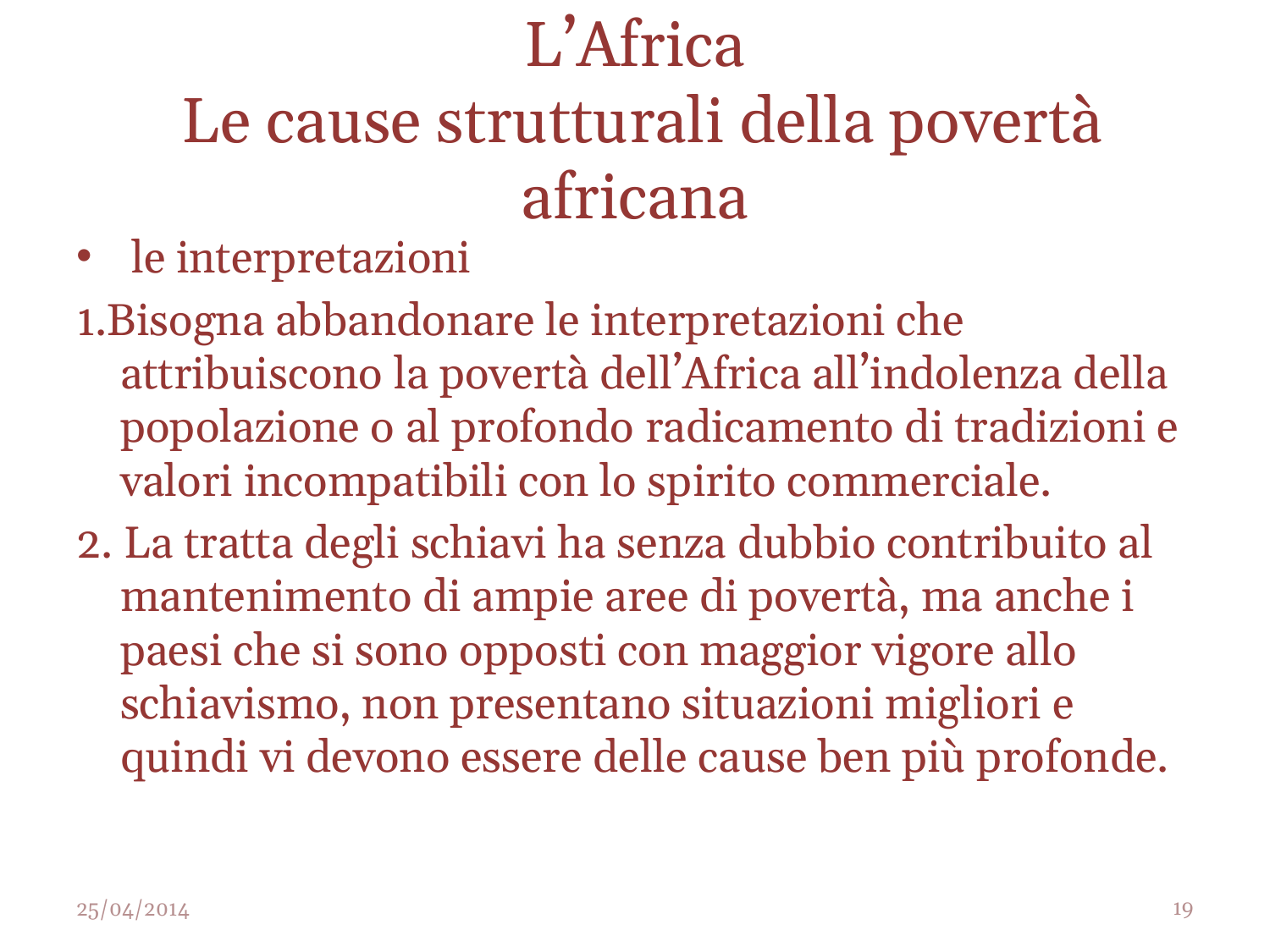

# L’Africa Le cause strutturali della povertà africana
 le interpretazioni
1.Bisogna abbandonare le interpretazioni che attribuiscono la povertà dell’Africa all’indolenza della popolazione o al profondo radicamento di tradizioni e valori incompatibili con lo spirito commerciale.
2. La tratta degli schiavi ha senza dubbio contribuito al mantenimento di ampie aree di povertà, ma anche i paesi che si sono opposti con maggior vigore allo schiavismo, non presentano situazioni migliori e quindi vi devono essere delle cause ben più profonde.

25/04/2014
19